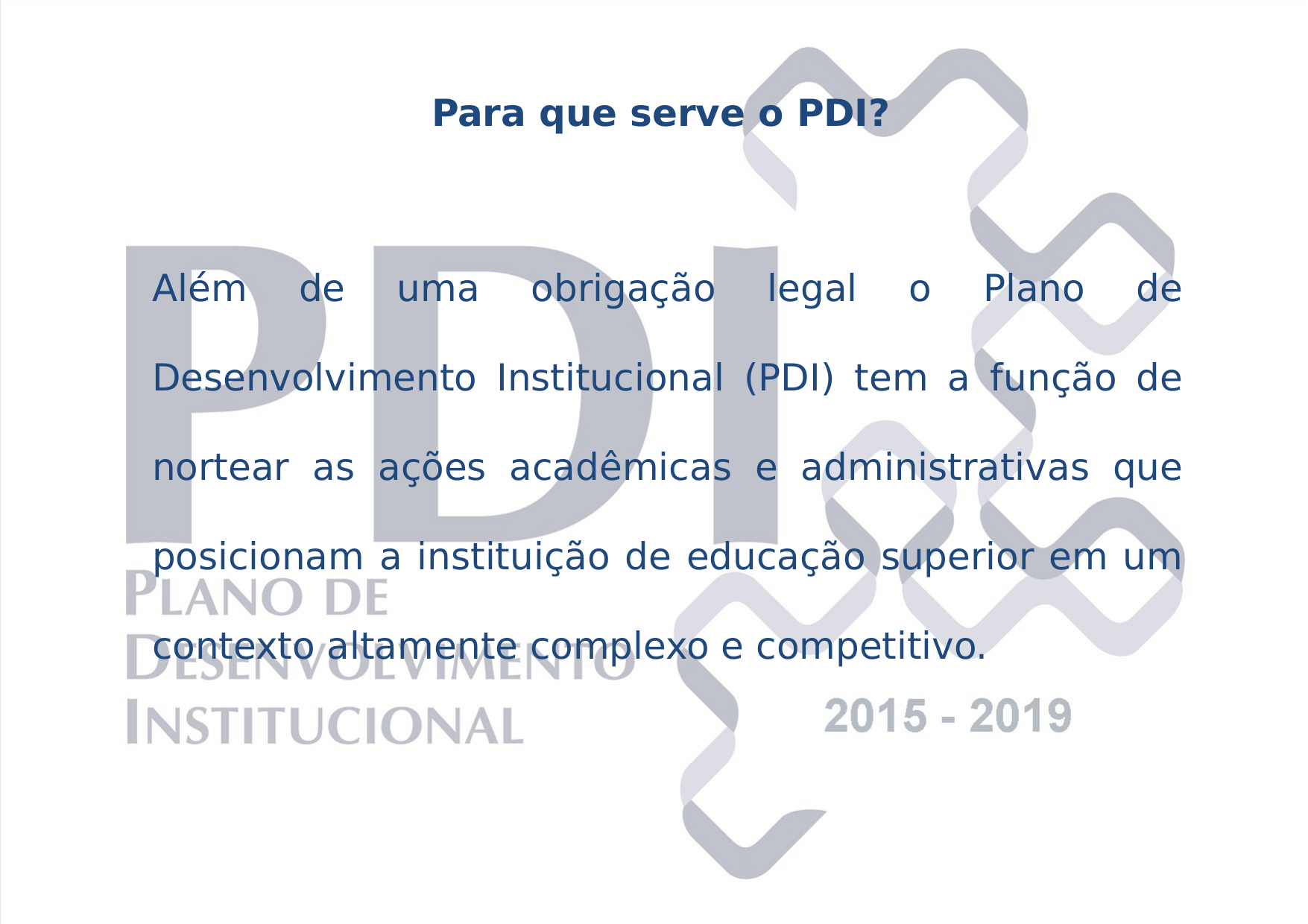

Para que serve o PDI?
Além de uma obrigação legal o Plano de Desenvolvimento Institucional (PDI) tem a função de nortear as ações acadêmicas e administrativas que posicionam a instituição de educação superior em um contexto altamente complexo e competitivo.